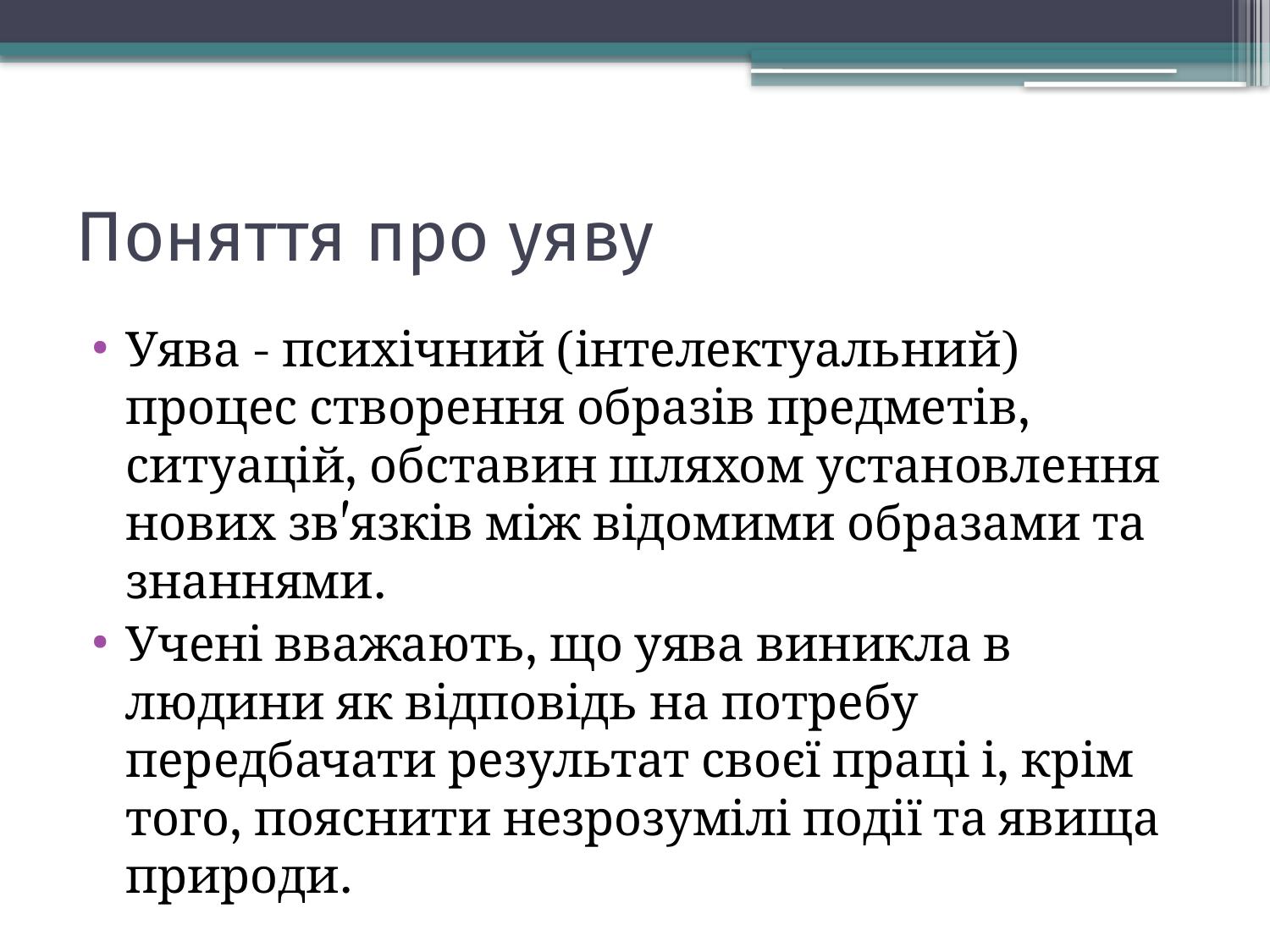

# Поняття про уяву
Уява - психічний (інтелектуальний) процес створення образів предметів, ситуацій, обставин шляхом установлення нових зв'язків між відомими образами та знаннями.
Учені вважають, що уява виникла в людини як відповідь на потребу передбачати результат своєї праці і, крім того, пояснити незрозумілі події та явища природи.